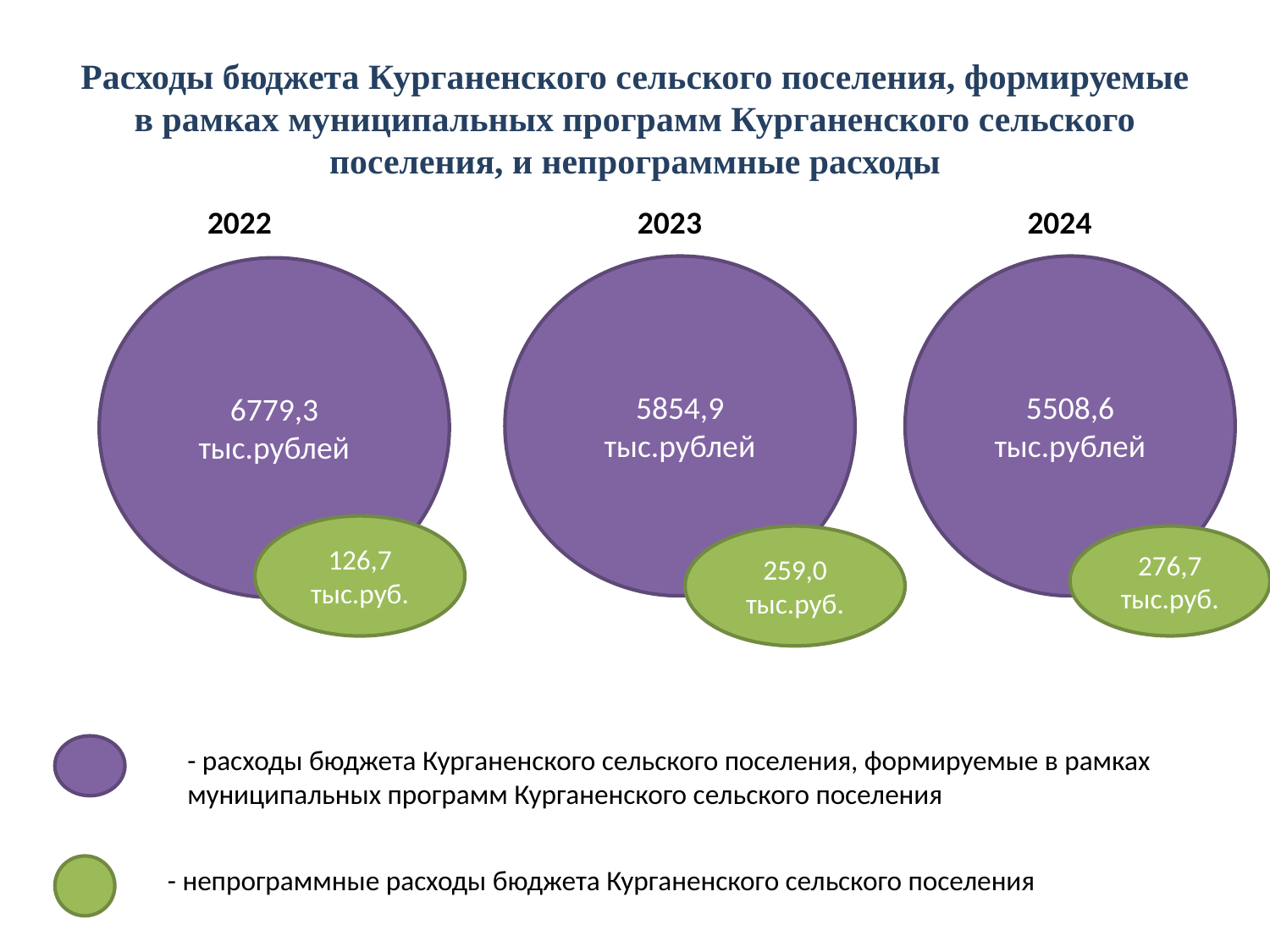

# Расходы бюджета Курганенского сельского поселения, формируемые в рамках муниципальных программ Курганенского сельского поселения, и непрограммные расходы
2022
2023

2024
5854,9
тыс.рублей
5508,6
тыс.рублей
6779,3
тыс.рублей
126,7 тыс.руб.
259,0
тыс.руб.
276,7 тыс.руб.

- расходы бюджета Курганенского сельского поселения, формируемые в рамках муниципальных программ Курганенского сельского поселения

- непрограммные расходы бюджета Курганенского сельского поселения